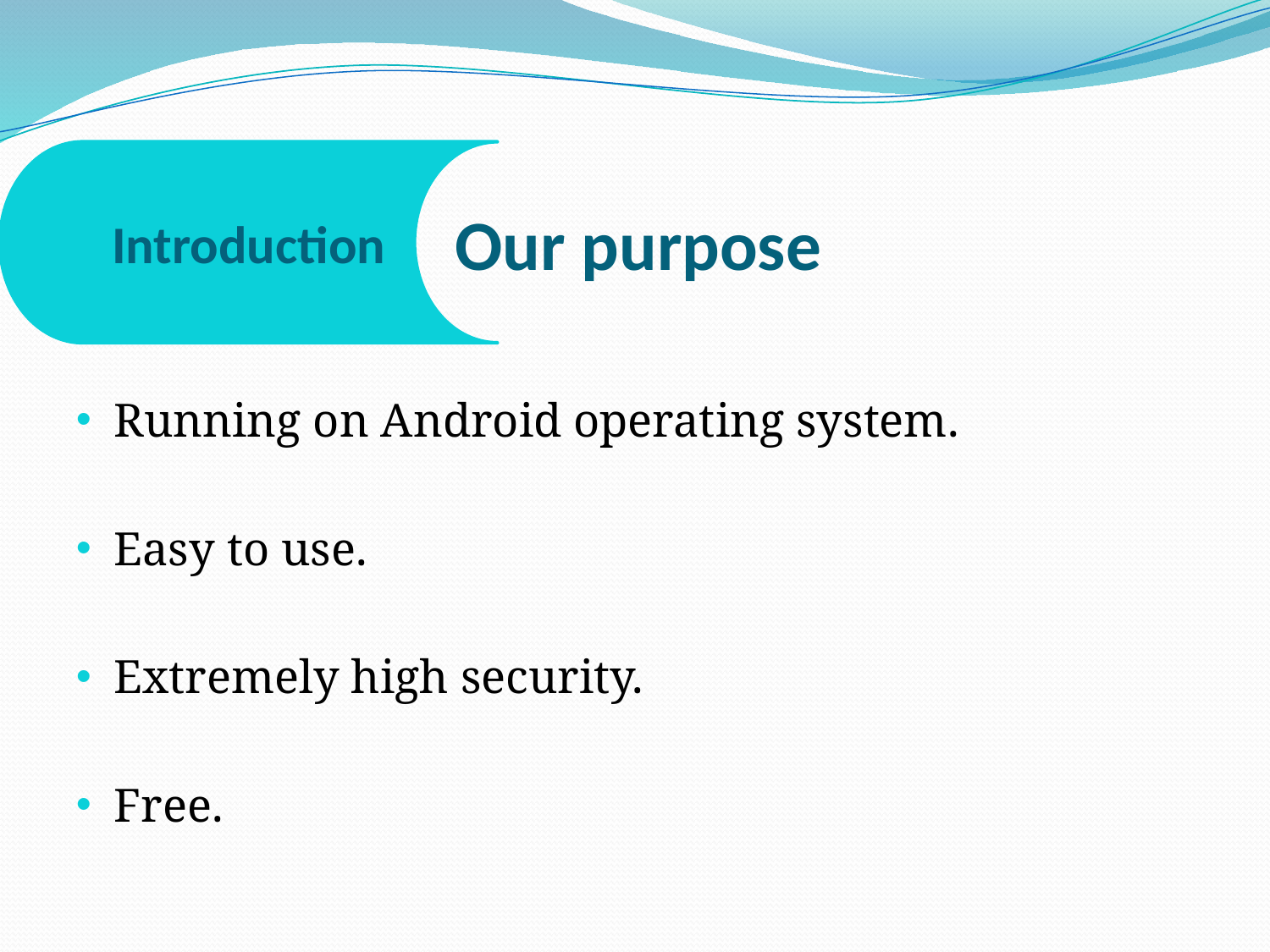

Introduction
Our purpose
Running on Android operating system.

Easy to use.

Extremely high security.

Free.